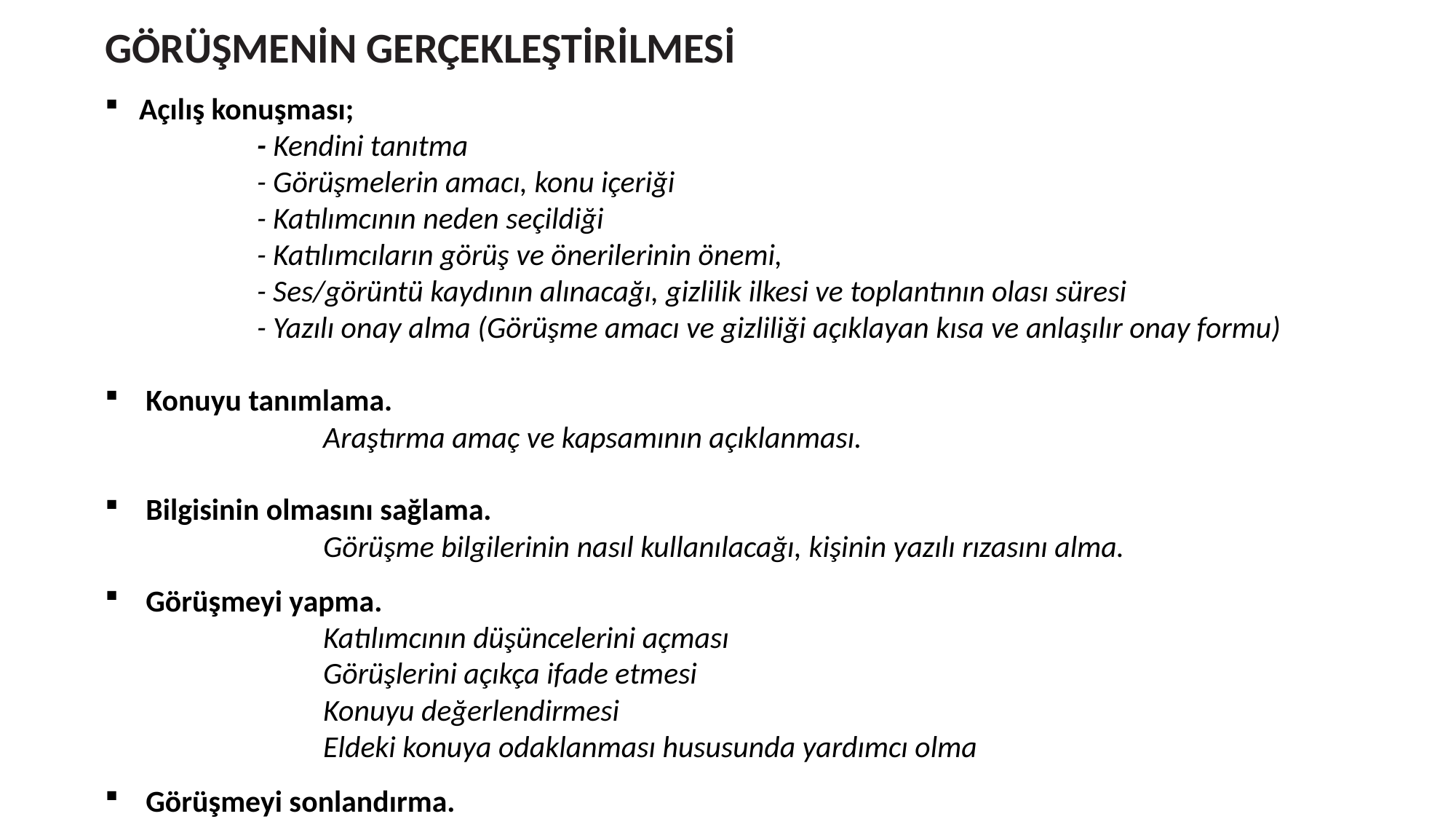

GÖRÜŞMENİN GERÇEKLEŞTİRİLMESİ

Açılış konuşması;
                      - Kendini tanıtma
                      - Görüşmelerin amacı, konu içeriği
                      - Katılımcının neden seçildiği
                      - Katılımcıların görüş ve önerile­rinin önemi,
                      - Ses/görüntü kaydının alınacağı, gizlilik ilkesi ve toplantı­nın olası süresi
                      - Yazılı onay alma (Görüşme amacı ve gizliliği açıklayan kısa ve anlaşılır onay formu)

Konuyu tanımlama.
		Araştırma amaç ve kapsamının açıklanması.

Bilgisinin olmasını sağlama.
		Görüşme bilgilerinin nasıl kullanılacağı, kişinin yazılı rızasını alma.
Görüşmeyi yapma.
		Katılımcının düşüncelerini açması
		Görüşlerini açıkça ifade etmesi
		Konuyu değerlendirmesi
		Eldeki konuya odaklanması hususunda yardımcı olma
Görüşmeyi sonlandırma.
Not tutma.